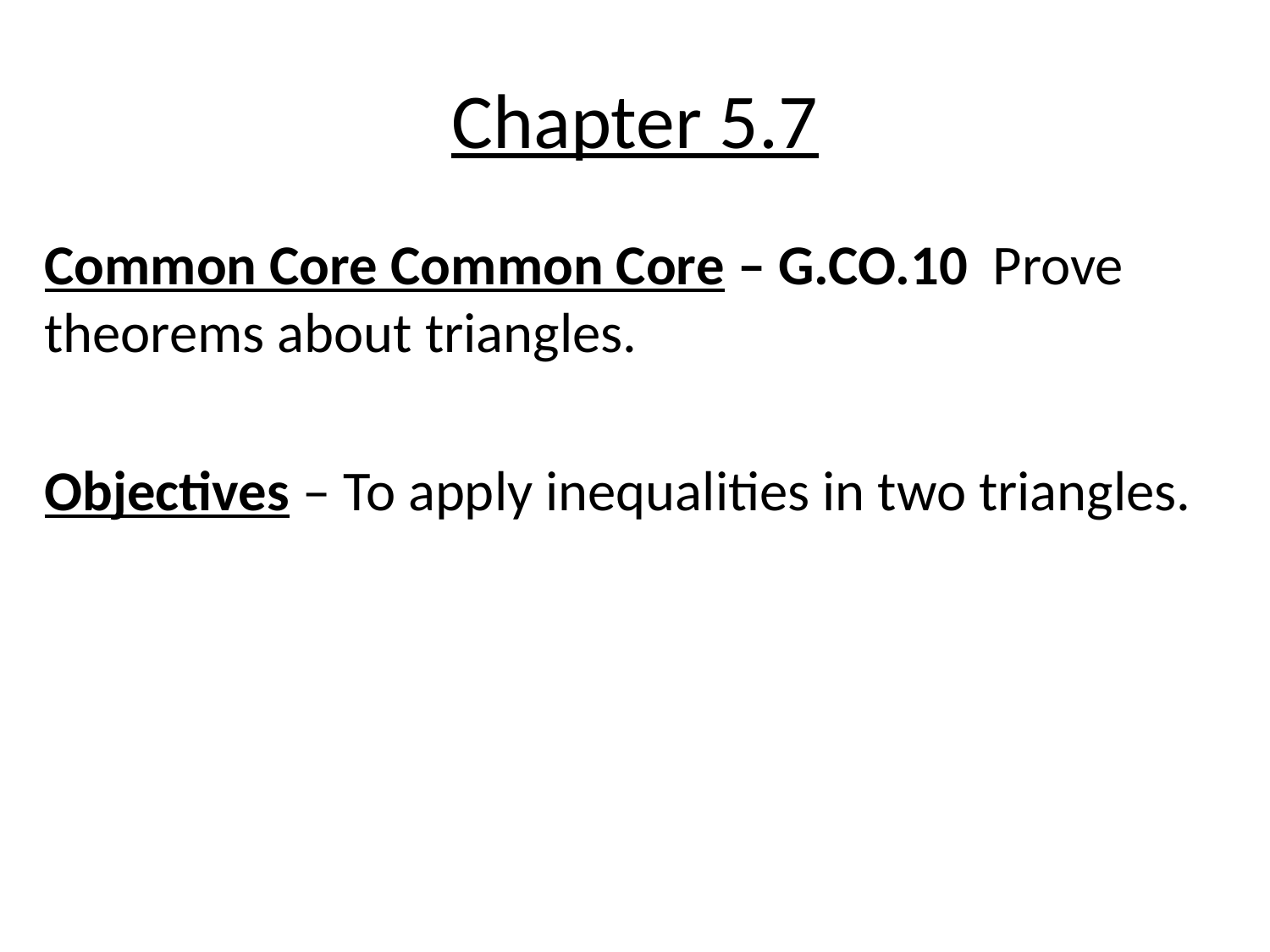

# Chapter 5.7
Common Core Common Core – G.CO.10  Prove theorems about triangles.

Objectives – To apply inequalities in two triangles.